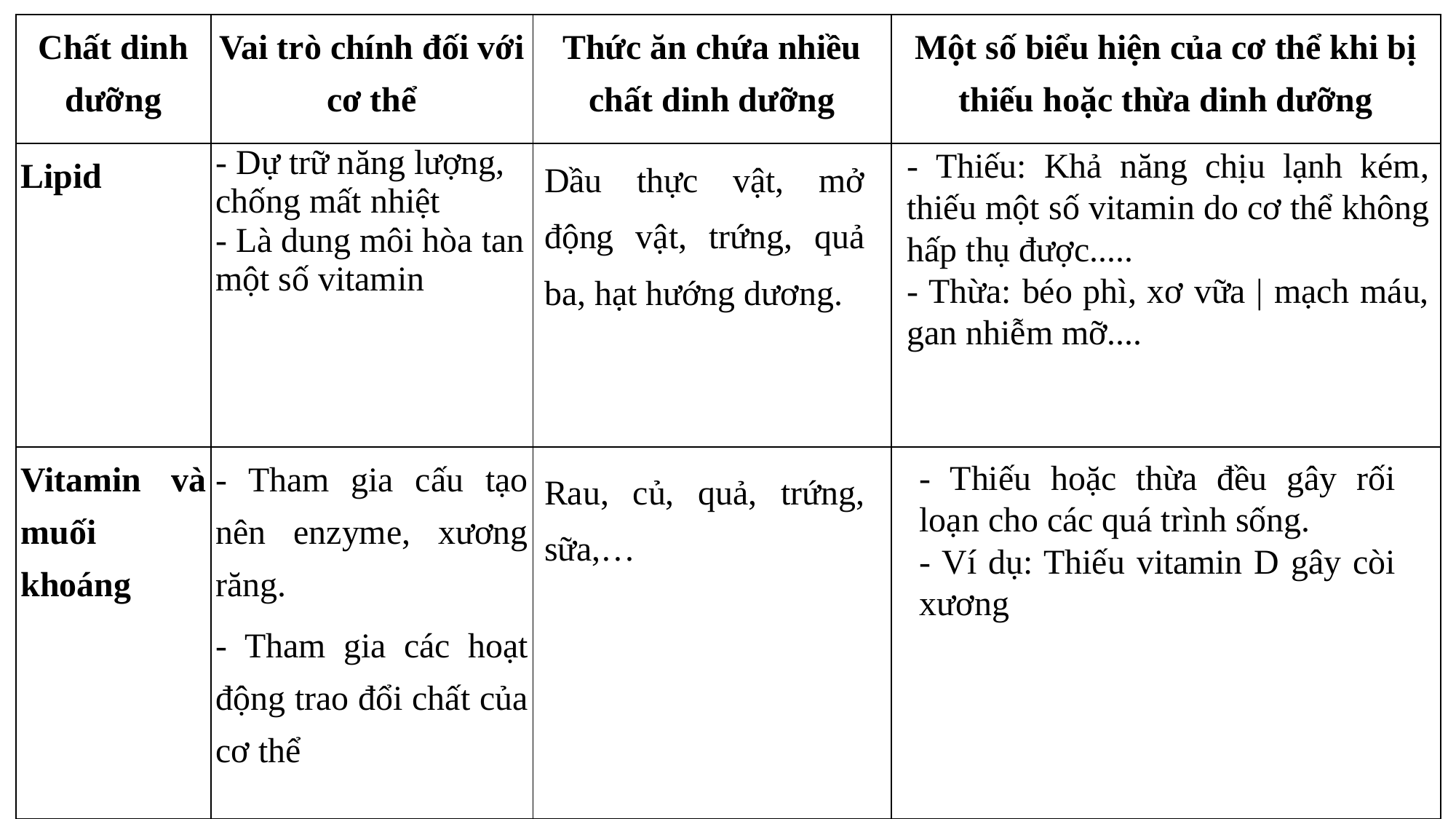

| Chất dinh dưỡng | Vai trò chính đối với cơ thể | Thức ăn chứa nhiều chất dinh dưỡng | Một số biểu hiện của cơ thể khi bị thiếu hoặc thừa dinh dưỡng |
| --- | --- | --- | --- |
| Lipid | - Dự trữ năng lượng, chống mất nhiệt - Là dung môi hòa tan một số vitamin |  |  |
| Vitamin và muối khoáng | - Tham gia cấu tạo nên enzyme, xương răng. - Tham gia các hoạt động trao đổi chất của cơ thể |  |  |
Dầu thực vật, mở động vật, trứng, quả ba, hạt hướng dương.
- Thiếu: Khả năng chịu lạnh kém, thiếu một số vitamin do cơ thể không hấp thụ được.....
- Thừa: béo phì, xơ vữa | mạch máu, gan nhiễm mỡ....
Rau, củ, quả, trứng, sữa,…
- Thiếu hoặc thừa đều gây rối loạn cho các quá trình sống.
- Ví dụ: Thiếu vitamin D gây còi xương